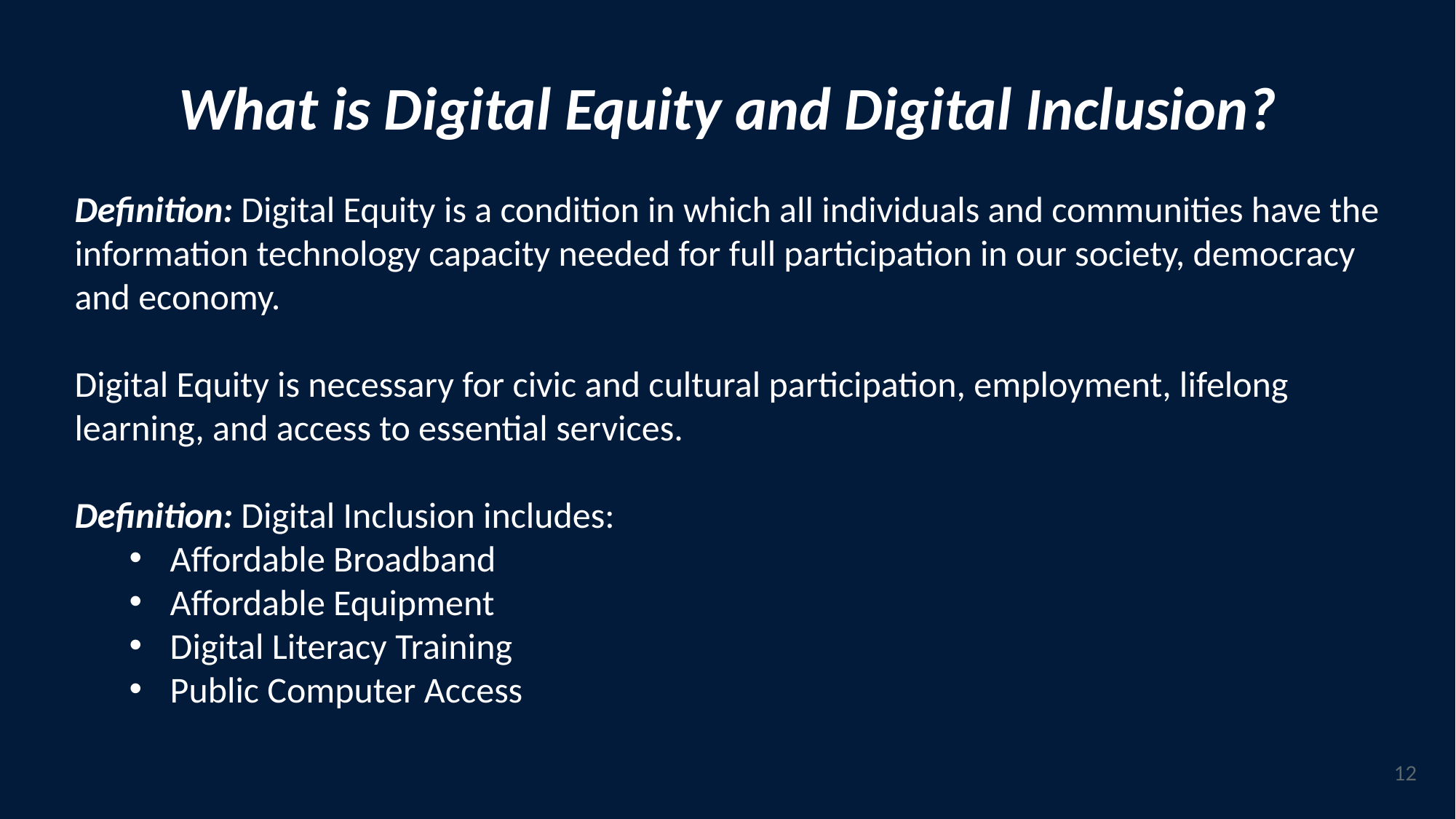

What is Digital Equity and Digital Inclusion?

Definition: Digital Equity is a condition in which all individuals and communities have the information technology capacity needed for full participation in our society, democracy and economy.

Digital Equity is necessary for civic and cultural participation, employment, lifelong learning, and access to essential services.

Definition: Digital Inclusion includes:
Affordable Broadband
Affordable Equipment
Digital Literacy Training
Public Computer Access

12